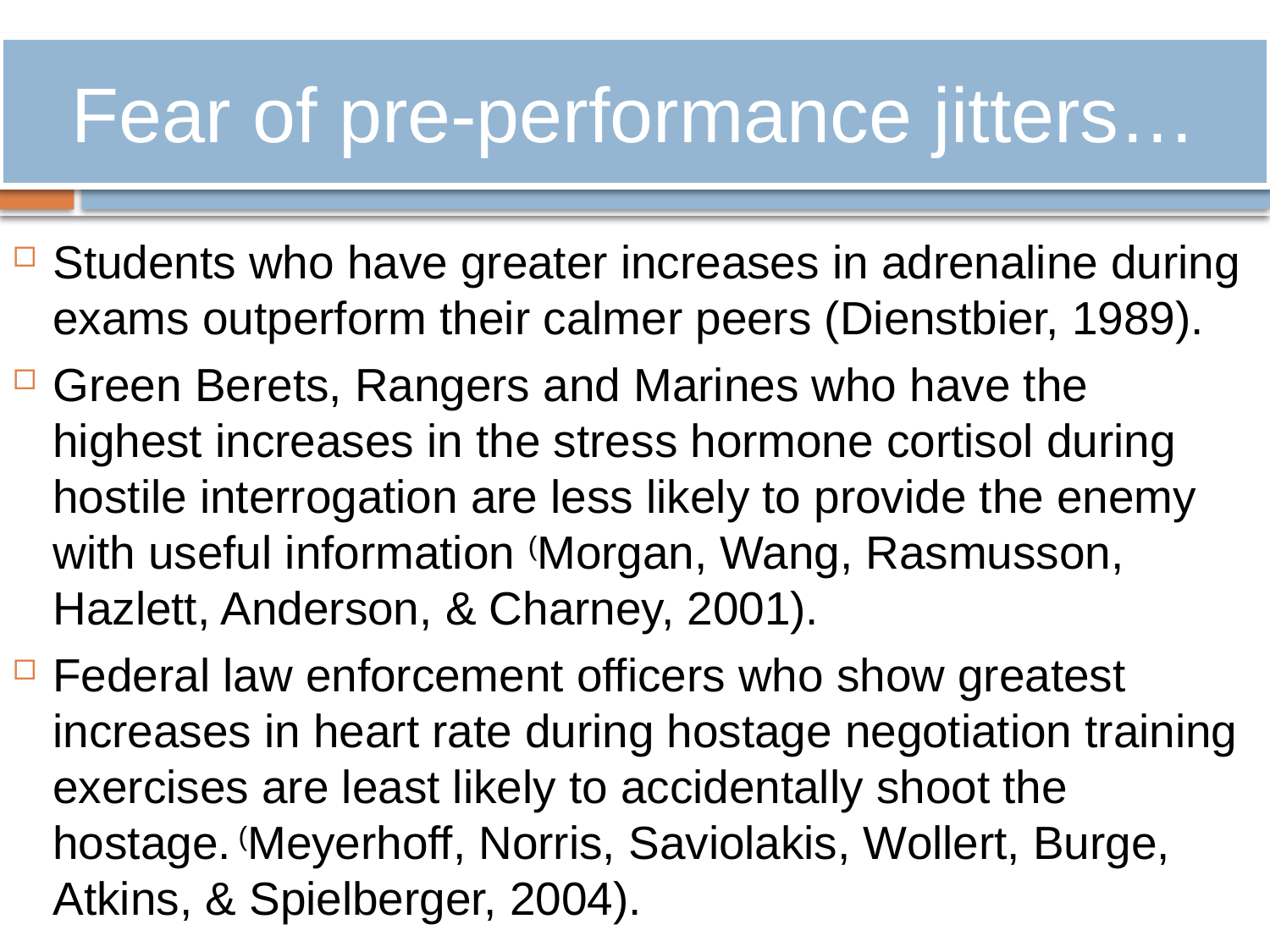

# Fear of pre-performance jitters…
Students who have greater increases in adrenaline during exams outperform their calmer peers (Dienstbier, 1989).
Green Berets, Rangers and Marines who have the highest increases in the stress hormone cortisol during hostile interrogation are less likely to provide the enemy with useful information (Morgan, Wang, Rasmusson, Hazlett, Anderson, & Charney, 2001).
Federal law enforcement officers who show greatest increases in heart rate during hostage negotiation training exercises are least likely to accidentally shoot the hostage. (Meyerhoff, Norris, Saviolakis, Wollert, Burge, Atkins, & Spielberger, 2004).